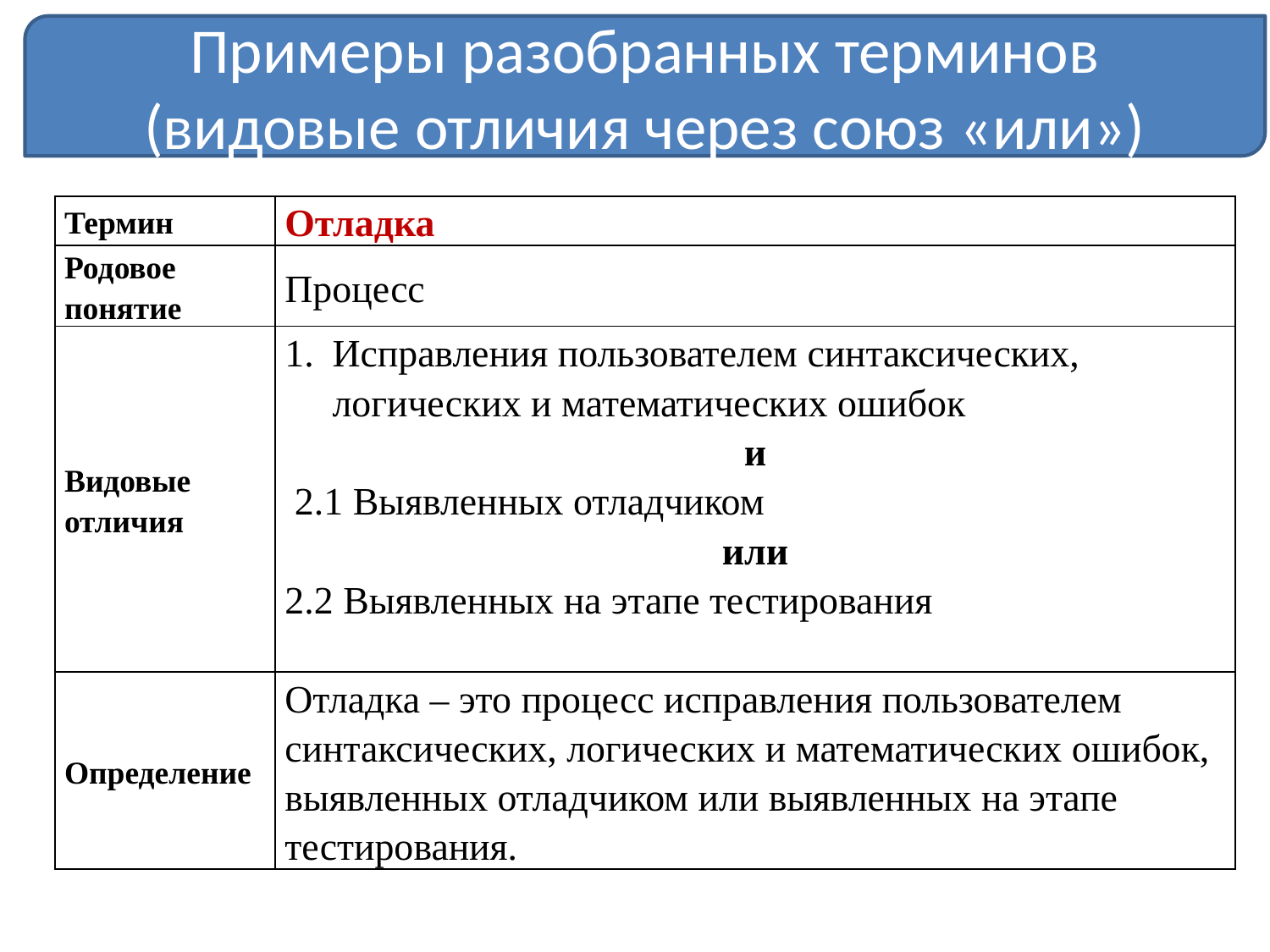

Примеры разобранных терминов
(видовые отличия через союз «или»)

| Термин | Отладка |
| --- | --- |
| Родовое понятие | Процесс |
| Видовые отличия | Исправления пользователем синтаксических, логических и математических ошибок и 2.1 Выявленных отладчиком или 2.2 Выявленных на этапе тестирования |
| Определение | Отладка – это процесс исправления пользователем синтаксических, логических и математических ошибок, выявленных отладчиком или выявленных на этапе тестирования. |